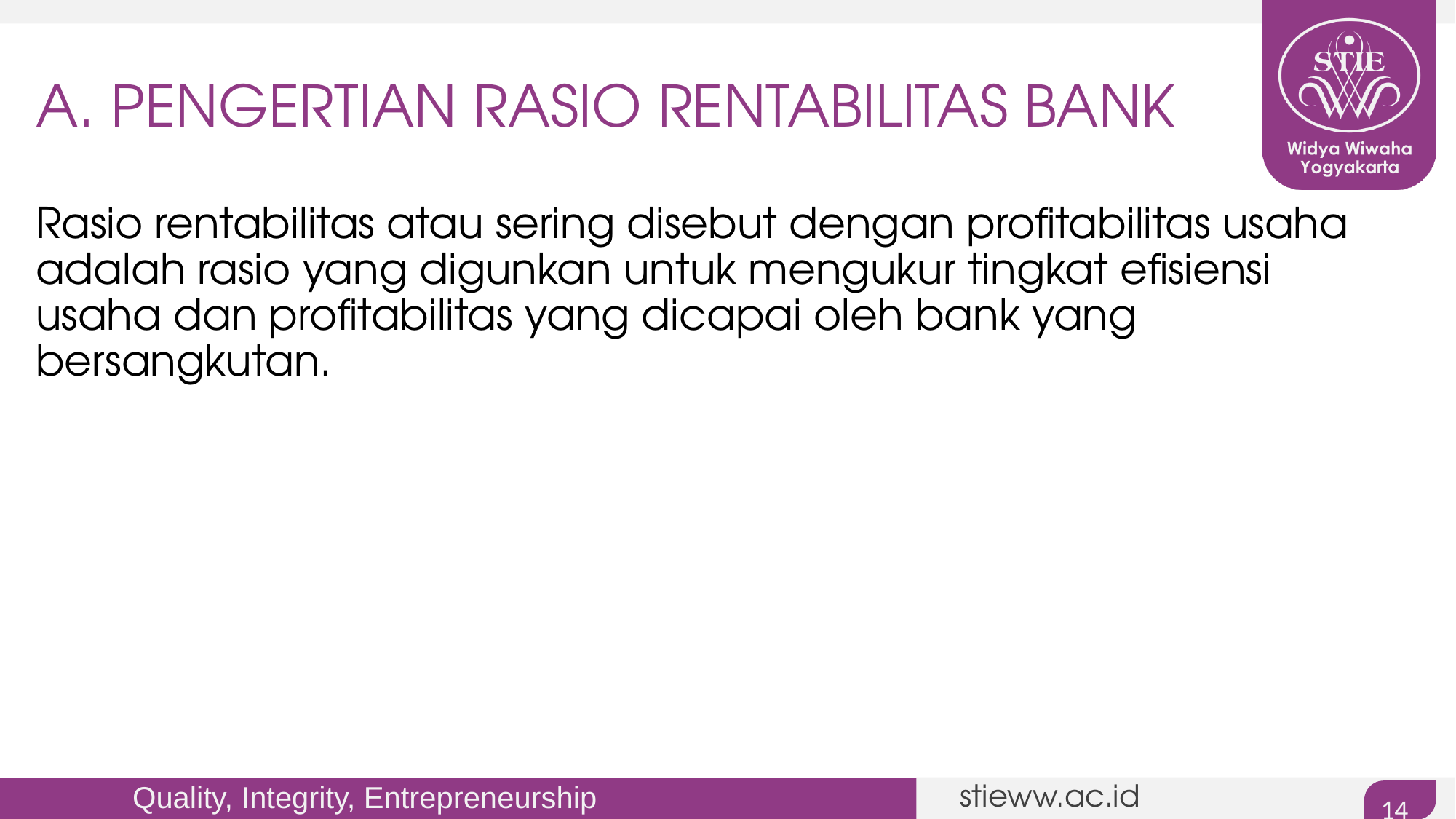

# A. PENGERTIAN RASIO RENTABILITAS BANK
Rasio rentabilitas atau sering disebut dengan profitabilitas usaha adalah rasio yang digunkan untuk mengukur tingkat efisiensi usaha dan profitabilitas yang dicapai oleh bank yang bersangkutan.